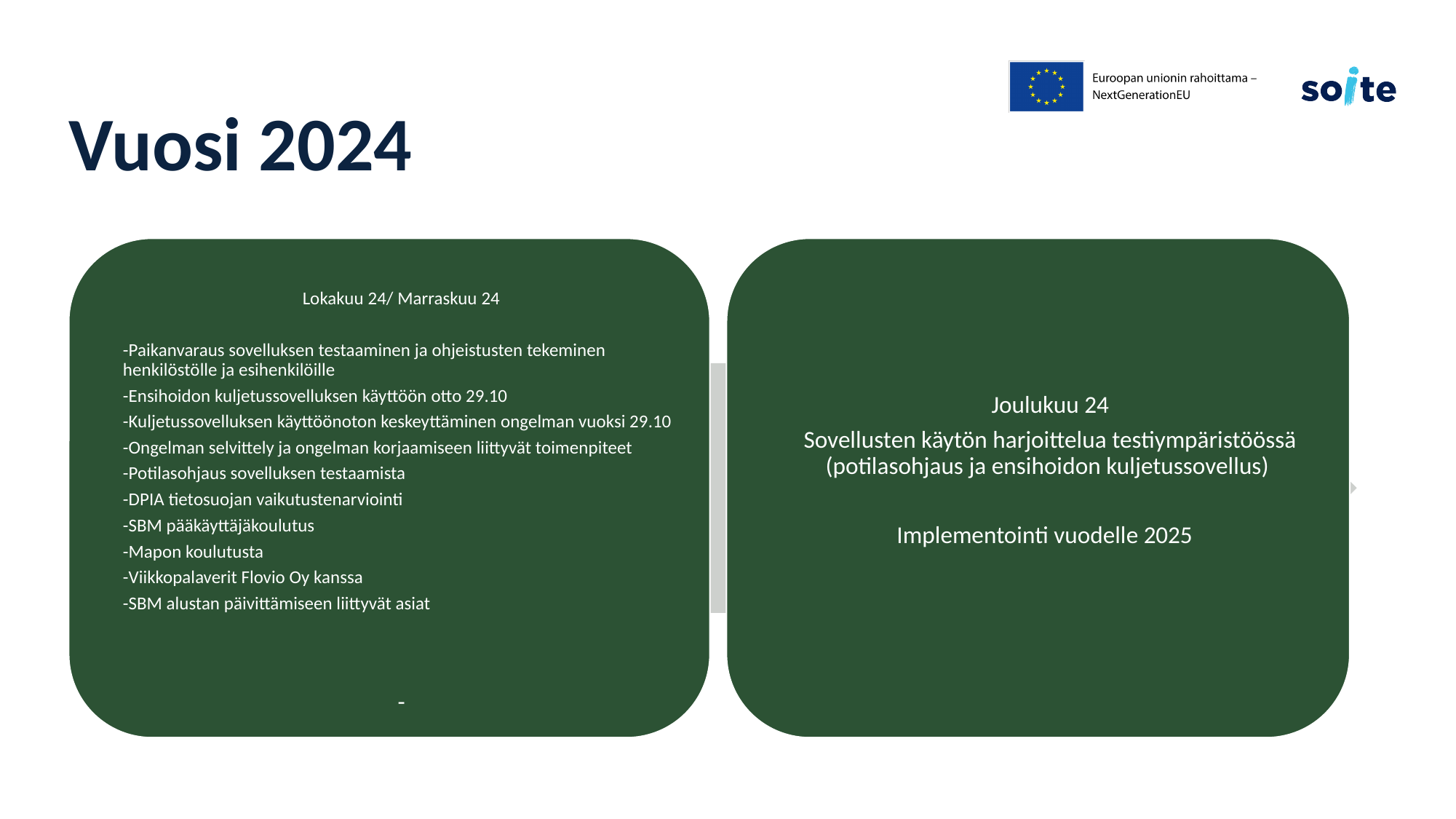

# Vuosi 2024

Lokakuu 24/ Marraskuu 24

-Paikanvaraus sovelluksen testaaminen ja ohjeistusten tekeminen henkilöstölle ja esihenkilöille
-Ensihoidon kuljetussovelluksen käyttöön otto 29.10
-Kuljetussovelluksen käyttöönoton keskeyttäminen ongelman vuoksi 29.10
-Ongelman selvittely ja ongelman korjaamiseen liittyvät toimenpiteet
-Potilasohjaus sovelluksen testaamista
-DPIA tietosuojan vaikutustenarviointi
-SBM pääkäyttäjäkoulutus
-Mapon koulutusta
-Viikkopalaverit Flovio Oy kanssa
-SBM alustan päivittämiseen liittyvät asiat

-
Joulukuu 24
Sovellusten käytön harjoittelua testiympäristöössä (potilasohjaus ja ensihoidon kuljetussovellus)

Implementointi vuodelle 2025